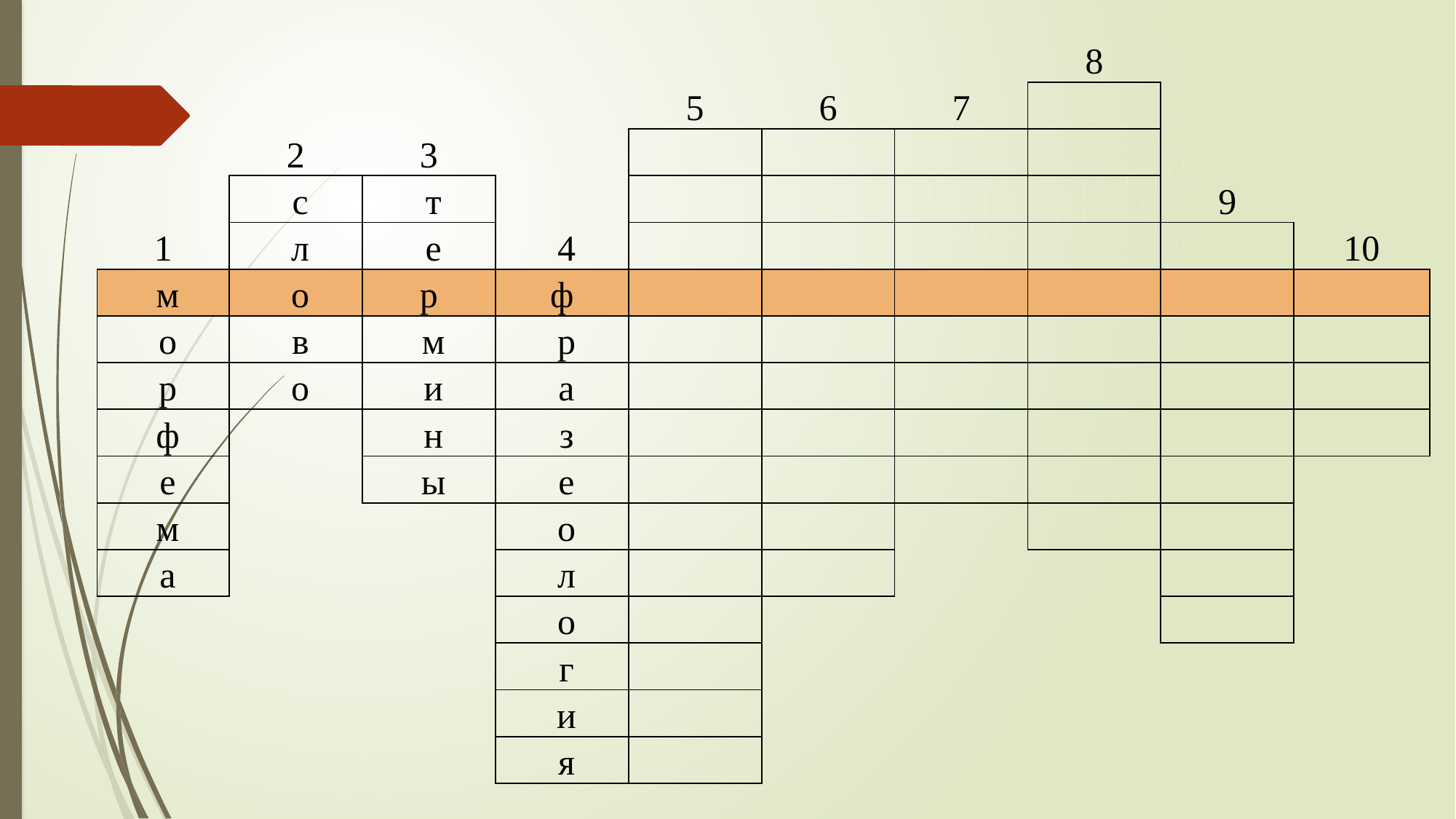

|  |  |  |  |  |  |  | 8 |  |  |
| --- | --- | --- | --- | --- | --- | --- | --- | --- | --- |
|  |  |  |  | 5 | 6 | 7 |  |  |  |
|  | 2 | 3 |  |  |  |  |  |  |  |
|  | с | т |  |  |  |  |  | 9 |  |
| 1 | л | е | 4 |  |  |  |  |  | 10 |
| м | о | р | ф |  |  |  |  |  |  |
| о | в | м | р |  |  |  |  |  |  |
| р | о | и | а |  |  |  |  |  |  |
| ф |  | н | з |  |  |  |  |  |  |
| е |  | ы | е |  |  |  |  |  |  |
| м |  |  | о |  |  |  |  |  |  |
| а |  |  | л |  |  |  |  |  |  |
|  |  |  | о |  |  |  |  |  |  |
|  |  |  | г |  |  |  |  |  |  |
|  |  |  | и |  |  |  |  |  |  |
|  |  |  | я |  |  |  |  |  |  |